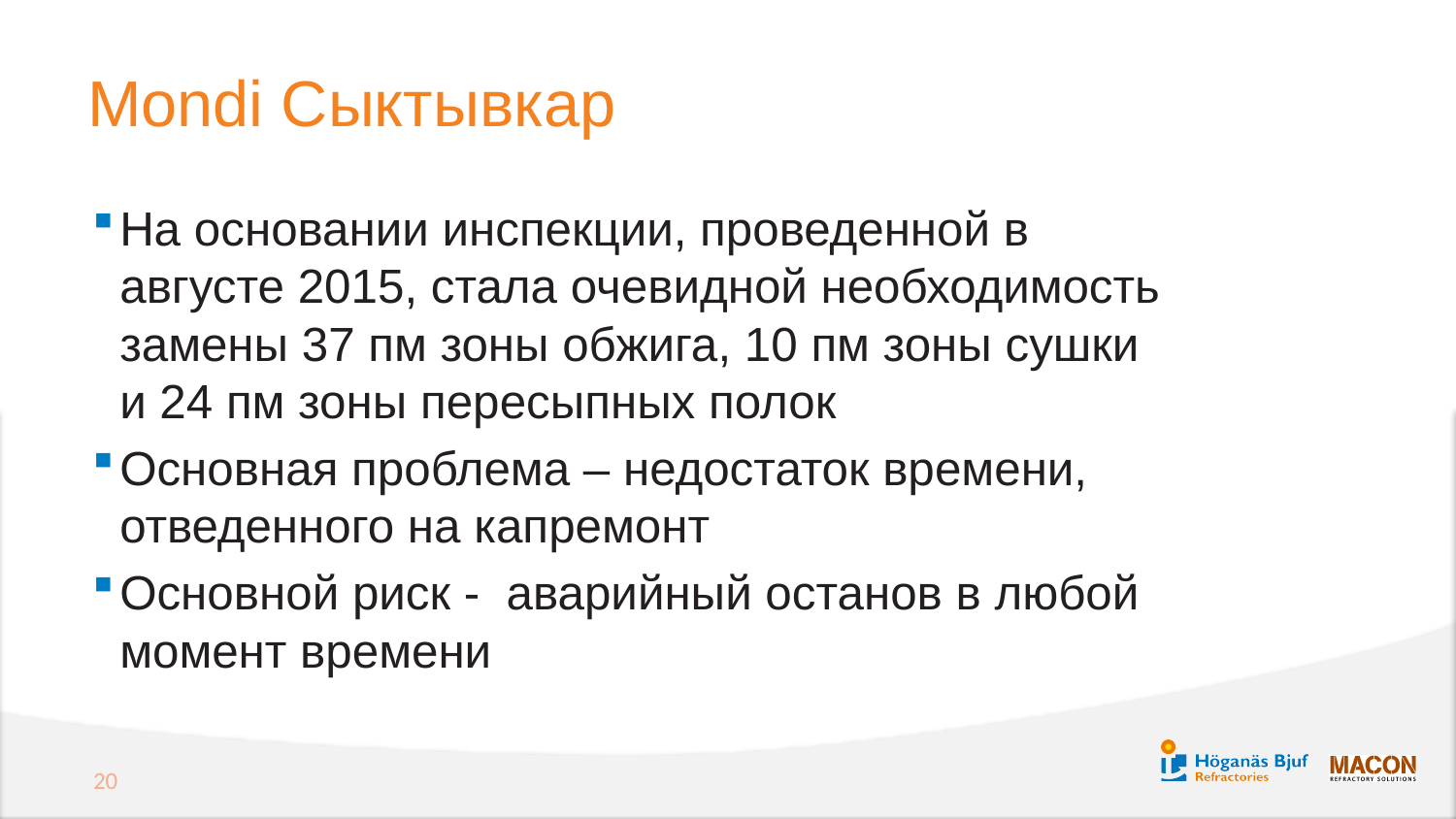

# Mondi Сыктывкар
На основании инспекции, проведенной в августе 2015, стала очевидной необходимость замены 37 пм зоны обжига, 10 пм зоны сушки и 24 пм зоны пересыпных полок
Основная проблема – недостаток времени, отведенного на капремонт
Основной риск -  аварийный останов в любой момент времени
20